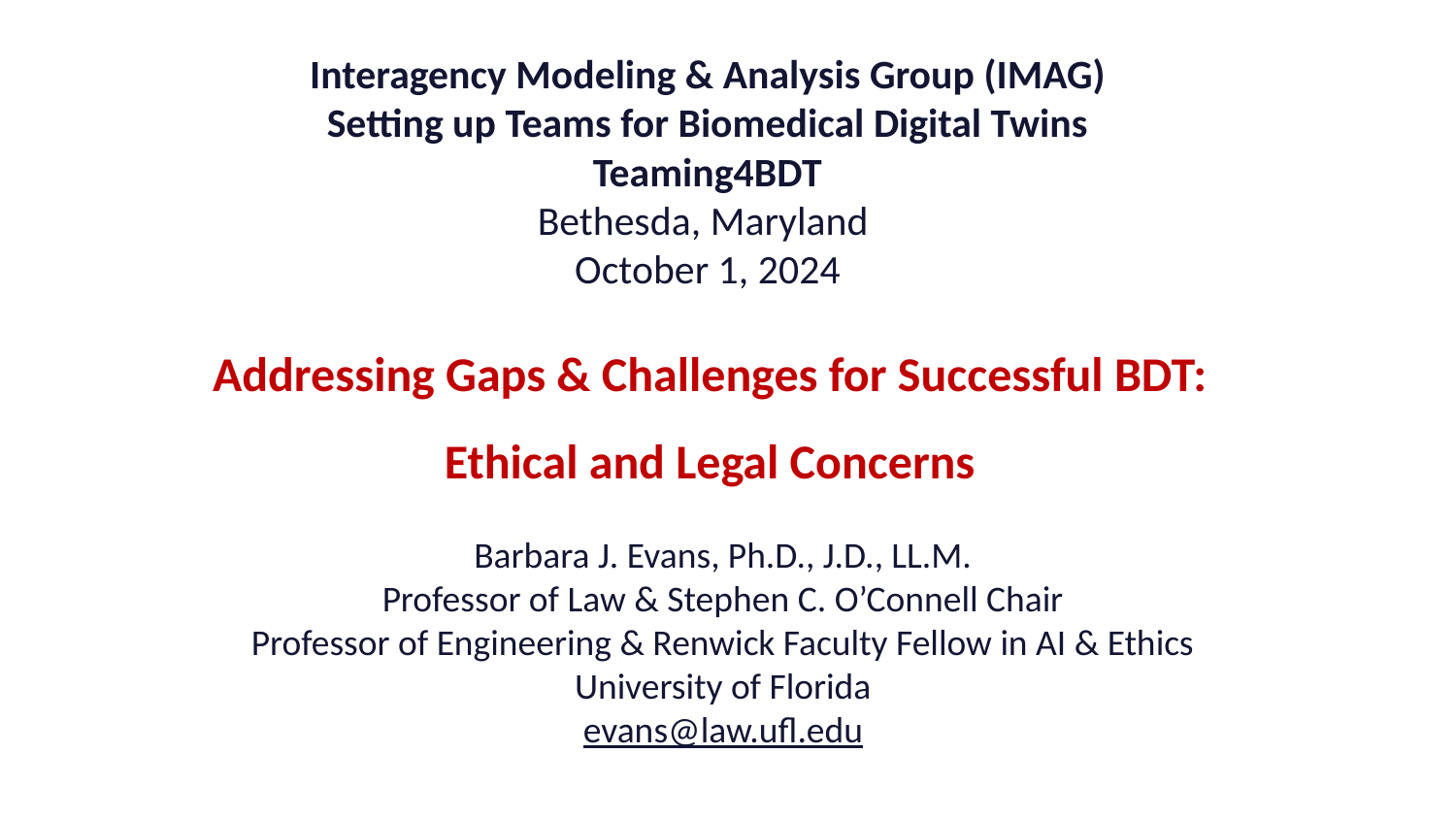

Interagency Modeling & Analysis Group (IMAG)
Setting up Teams for Biomedical Digital Twins
Teaming4BDT
Bethesda, Maryland
October 1, 2024
Addressing Gaps & Challenges for Successful BDT:
Ethical and Legal Concerns
Barbara J. Evans, Ph.D., J.D., LL.M.
Professor of Law & Stephen C. O’Connell Chair
Professor of Engineering & Renwick Faculty Fellow in AI & Ethics
University of Florida
evans@law.ufl.edu